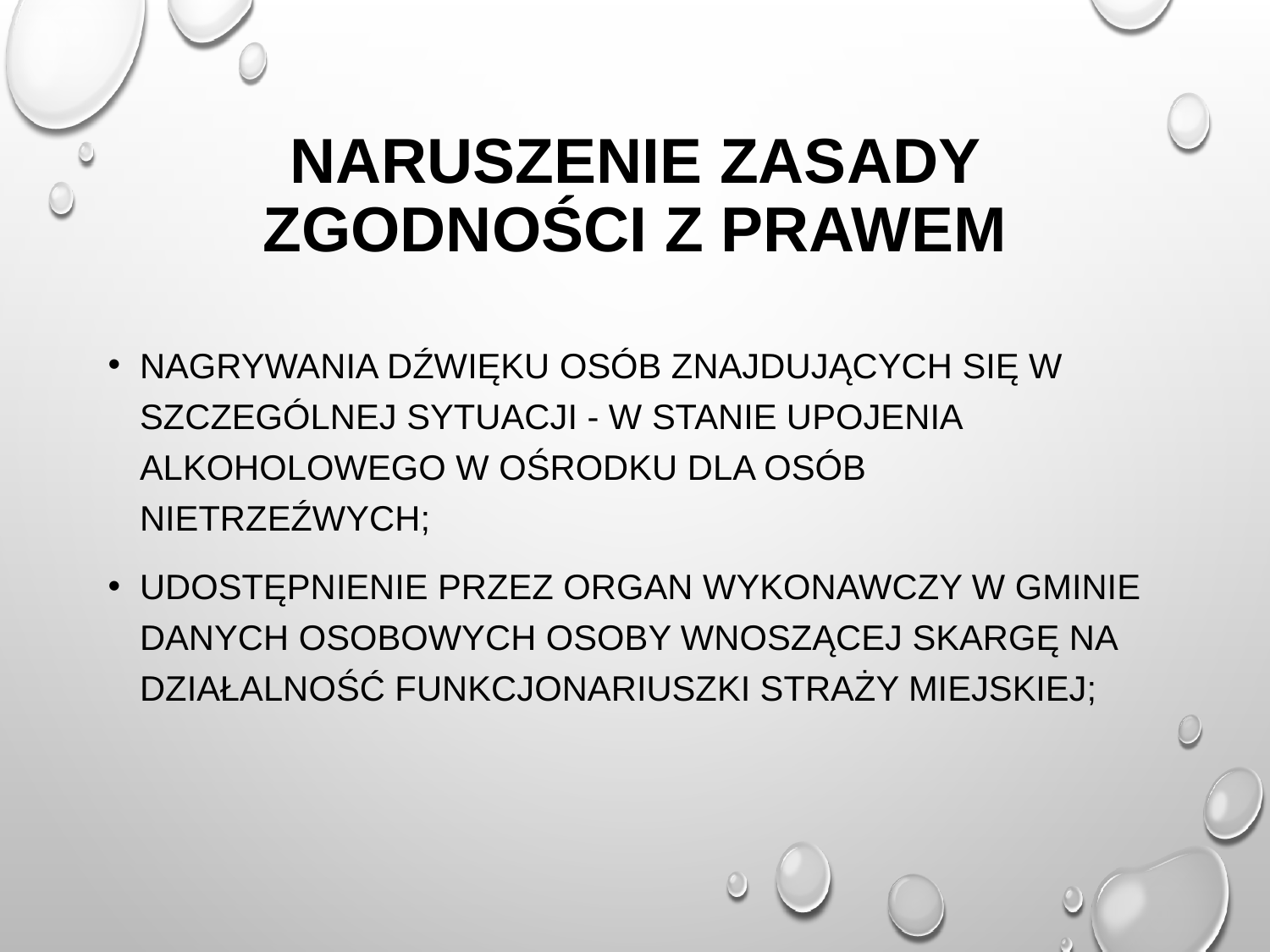

# Naruszenie Zasady Zgodności z Prawem
nagrywania dźwięku osób znajdujących się w szczególnej sytuacji - w stanie upojenia alkoholowego w ośrodku dla osób nietrzeźwych;
udostępnienie przez organ wykonawczy w gminie danych osobowych osoby wnoszącej skargę na działalność funkcjonariuszki straży miejskiej;